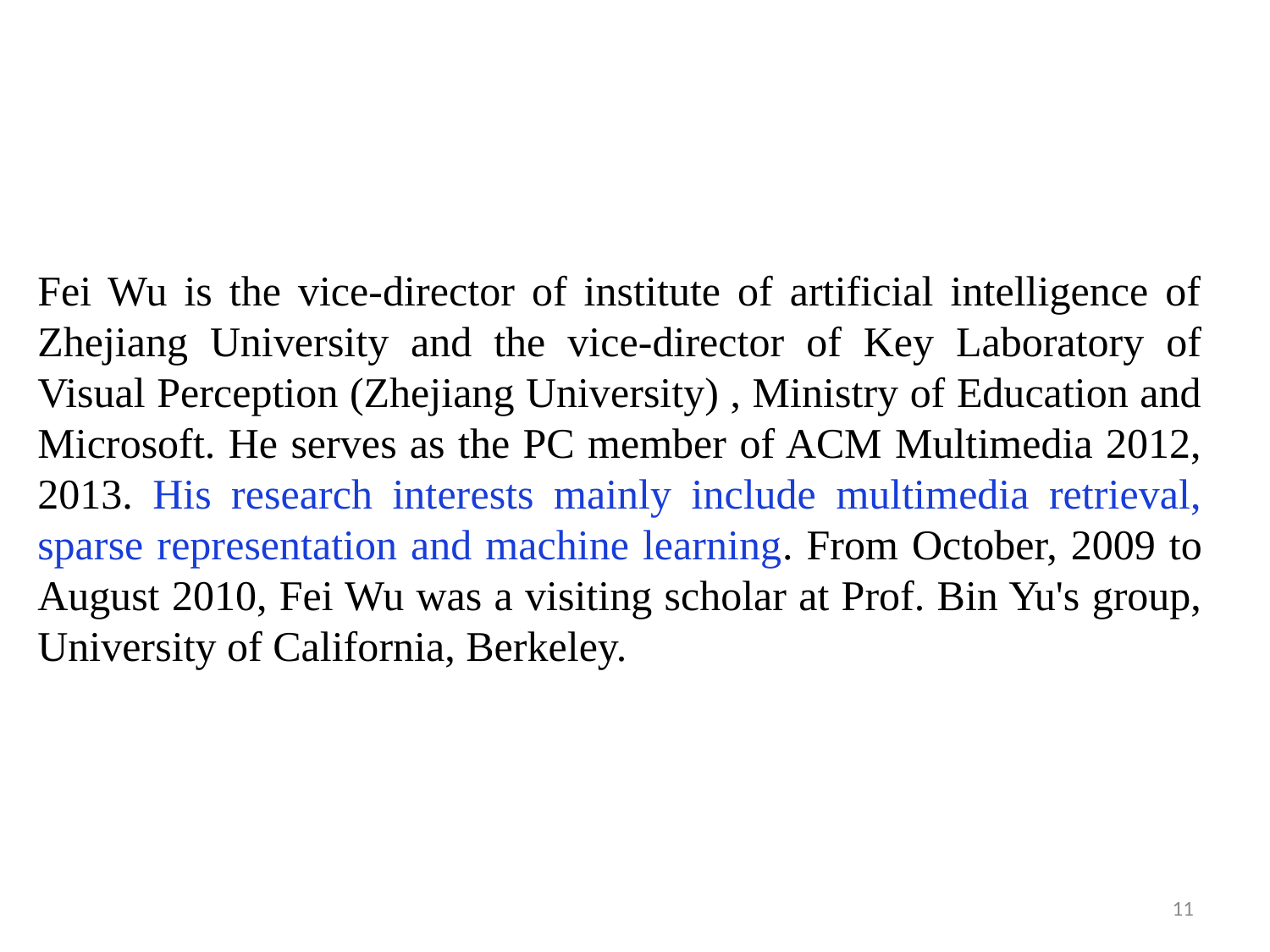

# Fei Wu is the vice-director of institute of artificial intelligence of Zhejiang University and the vice-director of Key Laboratory of Visual Perception (Zhejiang University) , Ministry of Education and Microsoft. He serves as the PC member of ACM Multimedia 2012, 2013. His research interests mainly include multimedia retrieval, sparse representation and machine learning. From October, 2009 to August 2010, Fei Wu was a visiting scholar at Prof. Bin Yu's group, University of California, Berkeley.
11